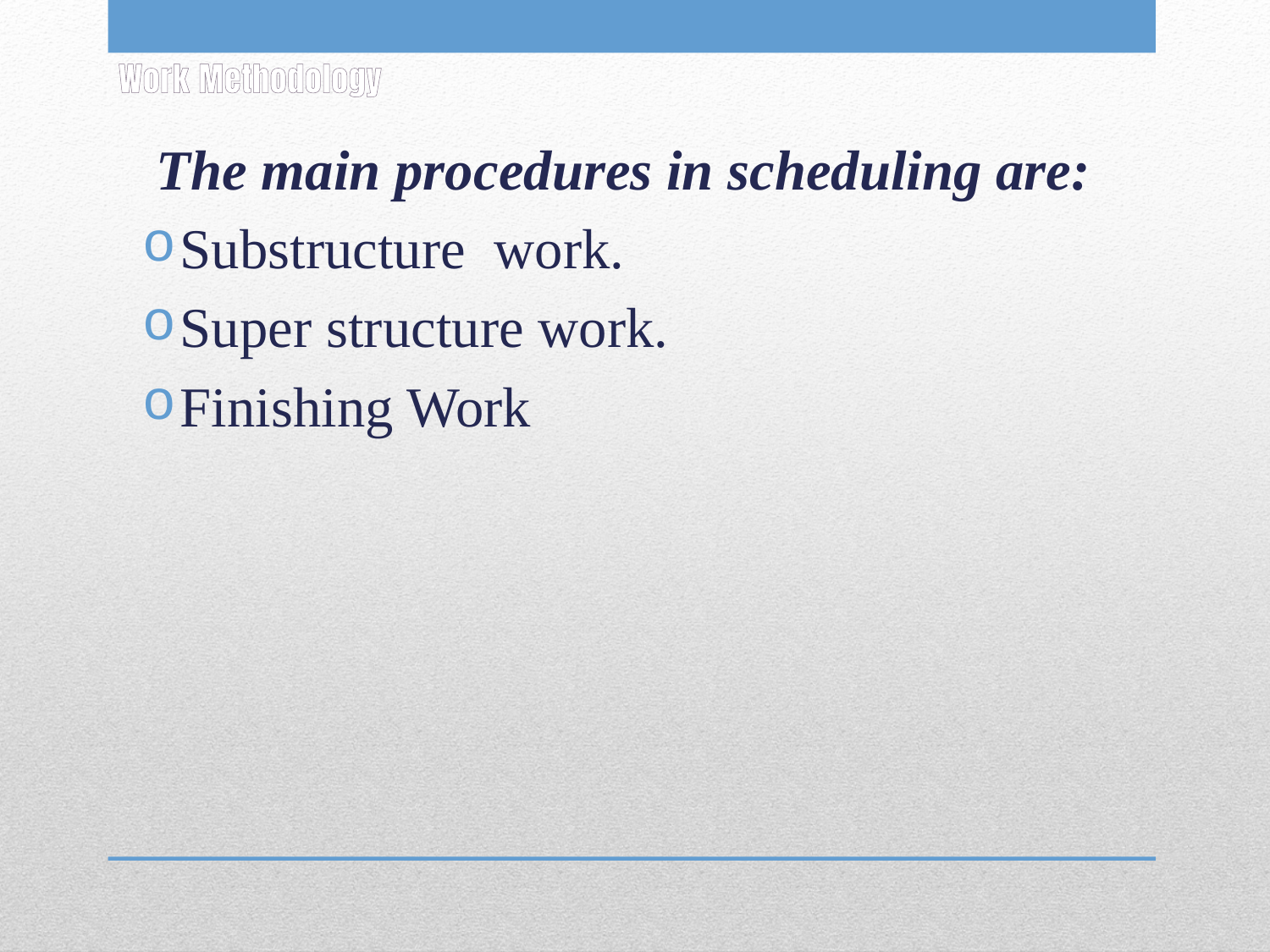

# Work Methodology
 The main procedures in scheduling are:
Substructure  work.
Super structure work.
Finishing Work